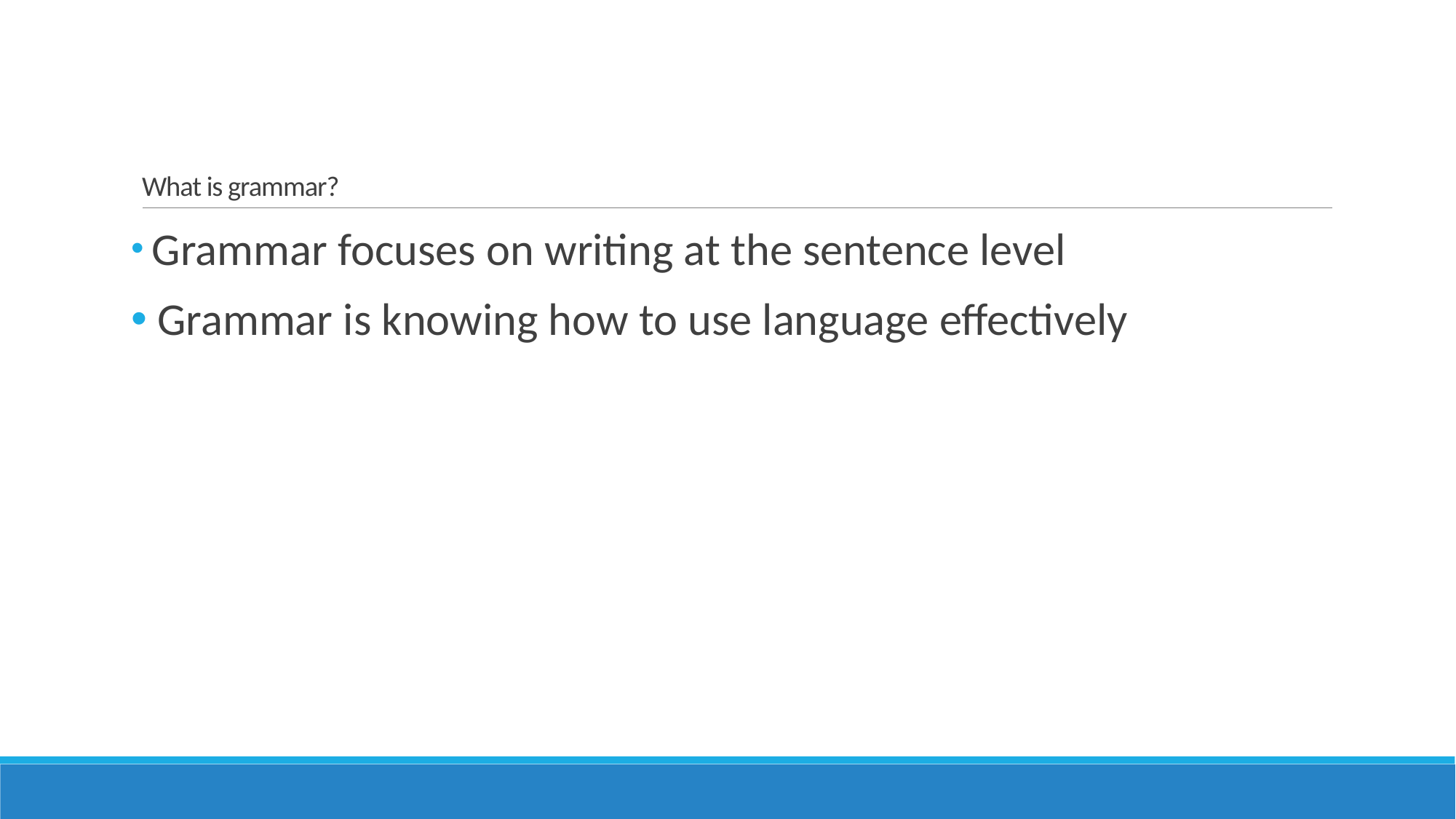

# What is grammar?
 Grammar focuses on writing at the sentence level
 Grammar is knowing how to use language effectively